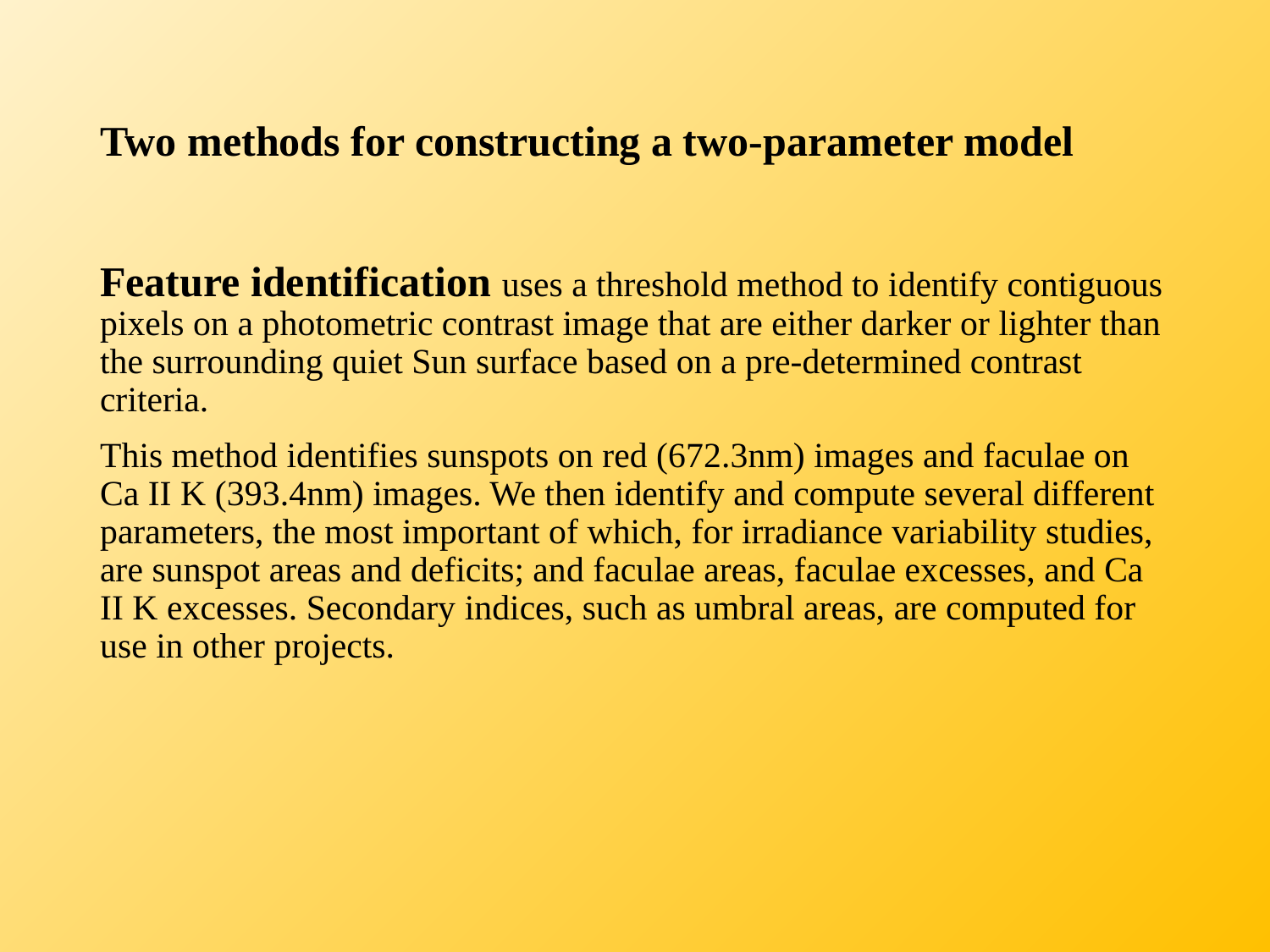

# Two methods for constructing a two-parameter model
Feature identification uses a threshold method to identify contiguous pixels on a photometric contrast image that are either darker or lighter than the surrounding quiet Sun surface based on a pre-determined contrast criteria.
This method identifies sunspots on red (672.3nm) images and faculae on Ca II K (393.4nm) images. We then identify and compute several different parameters, the most important of which, for irradiance variability studies, are sunspot areas and deficits; and faculae areas, faculae excesses, and Ca II K excesses. Secondary indices, such as umbral areas, are computed for use in other projects.